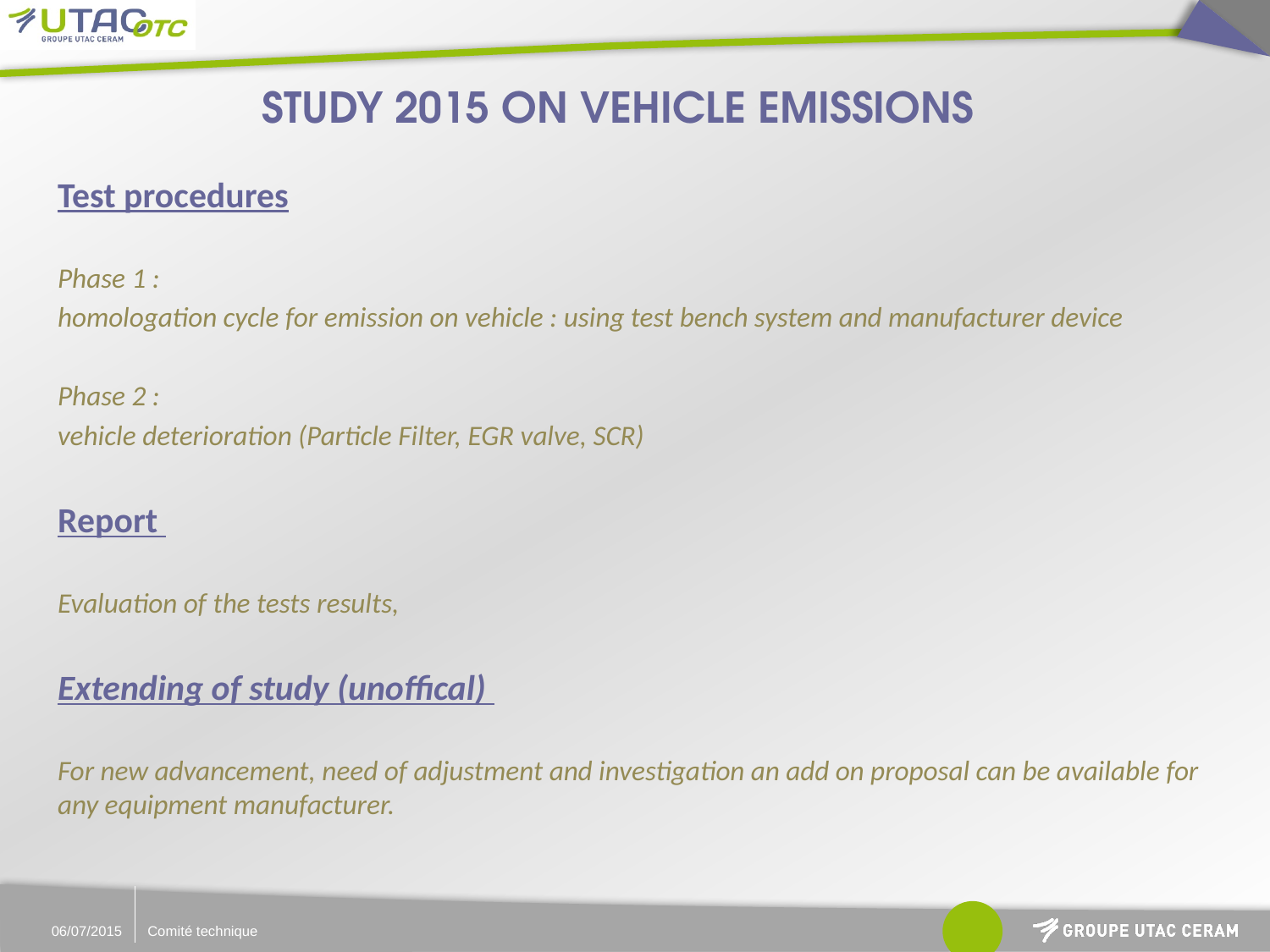

# STUDY 2015 ON VEHICLE EMISSIONS
Test procedures

Phase 1 :
homologation cycle for emission on vehicle : using test bench system and manufacturer device

Phase 2 :
vehicle deterioration (Particle Filter, EGR valve, SCR)

Report

Evaluation of the tests results,

Extending of study (unoffical)

For new advancement, need of adjustment and investigation an add on proposal can be available for any equipment manufacturer.
06/07/2015
Comité technique